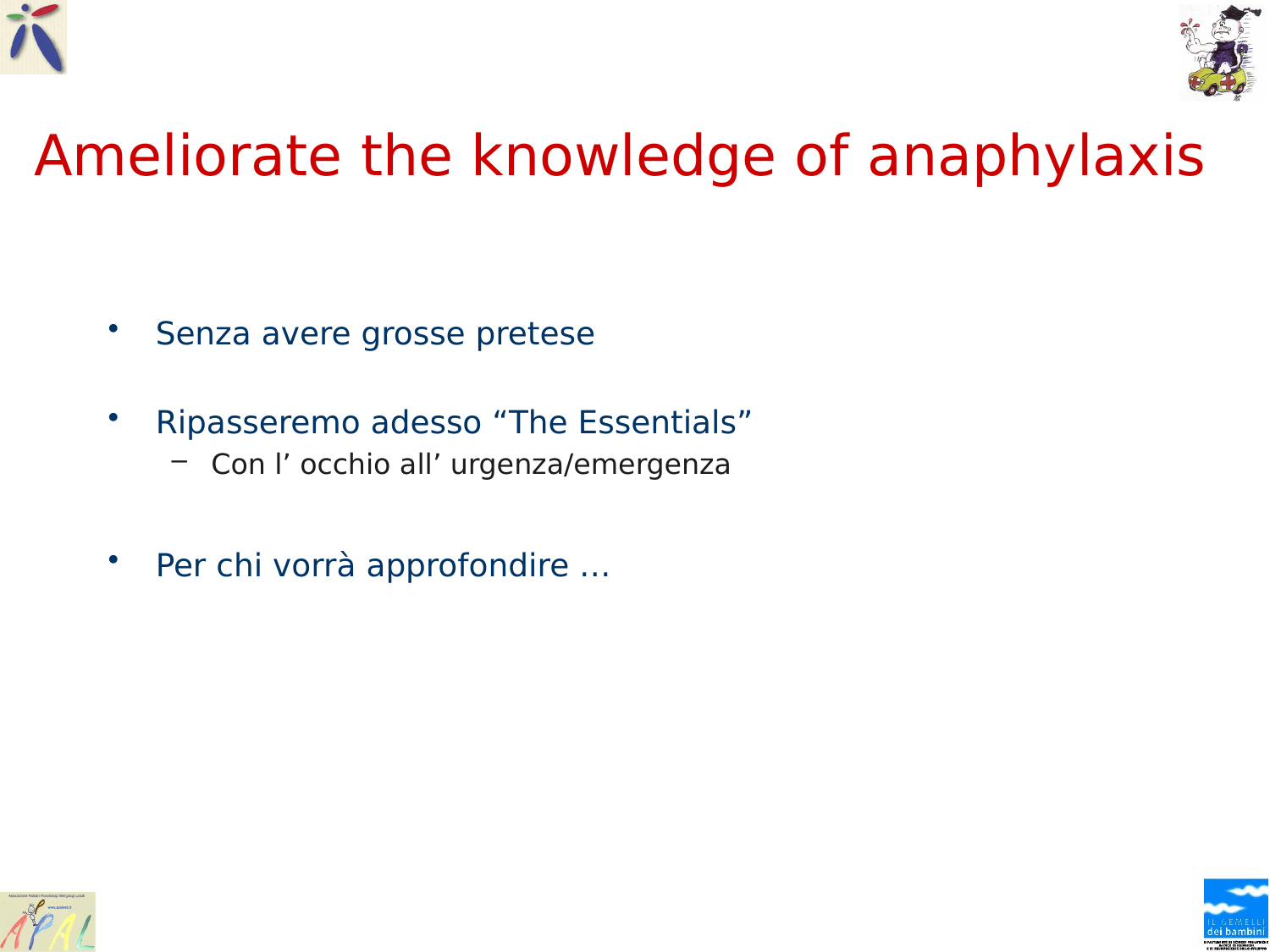

# Ameliorate the knowledge of anaphylaxis
Senza avere grosse pretese

Ripasseremo adesso “The Essentials”
Con l’ occhio all’ urgenza/emergenza

Per chi vorrà approfondire …